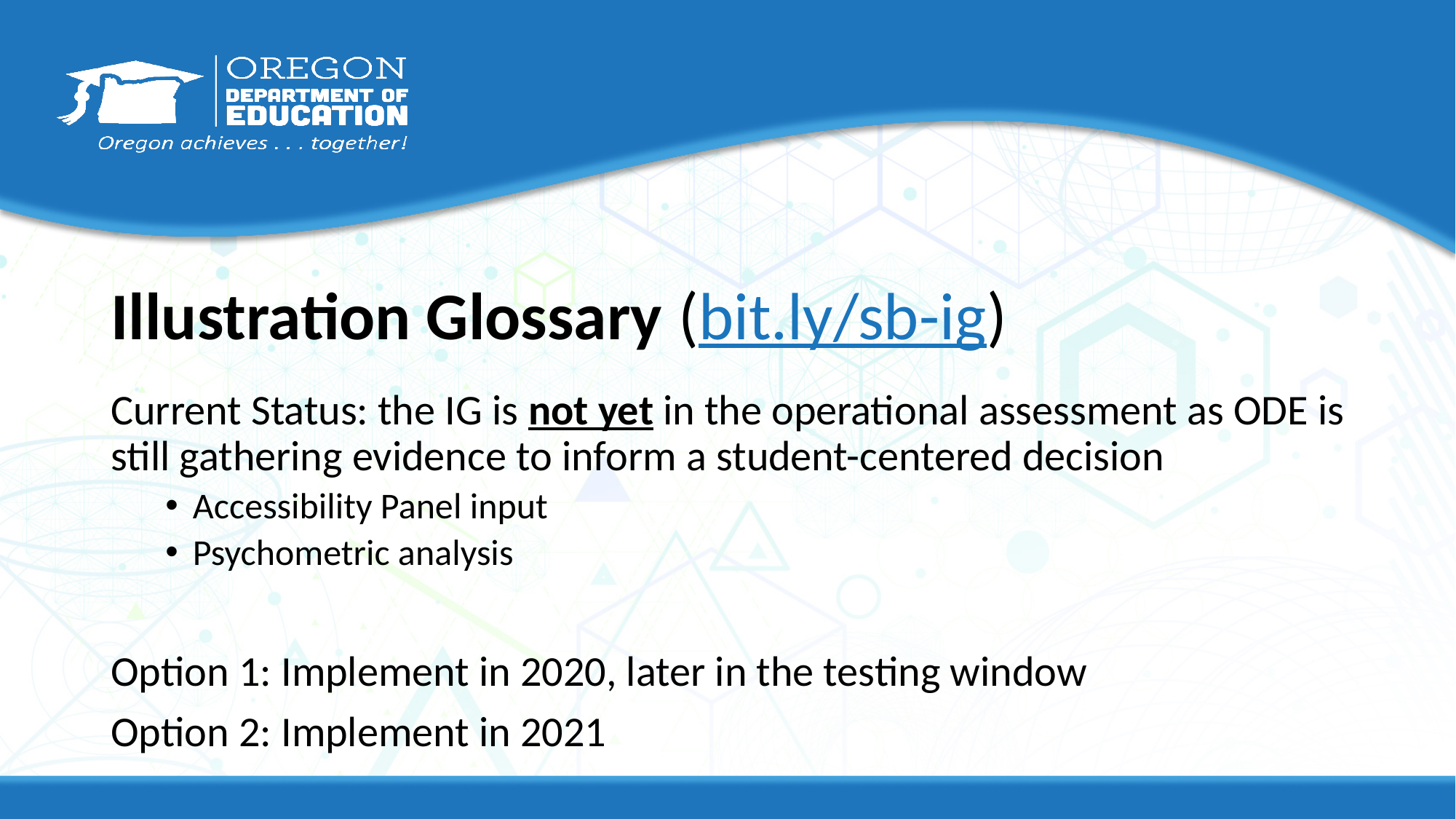

# Illustration Glossary (bit.ly/sb-ig)
Current Status: the IG is not yet in the operational assessment as ODE is still gathering evidence to inform a student-centered decision
Accessibility Panel input
Psychometric analysis

Option 1: Implement in 2020, later in the testing window
Option 2: Implement in 2021